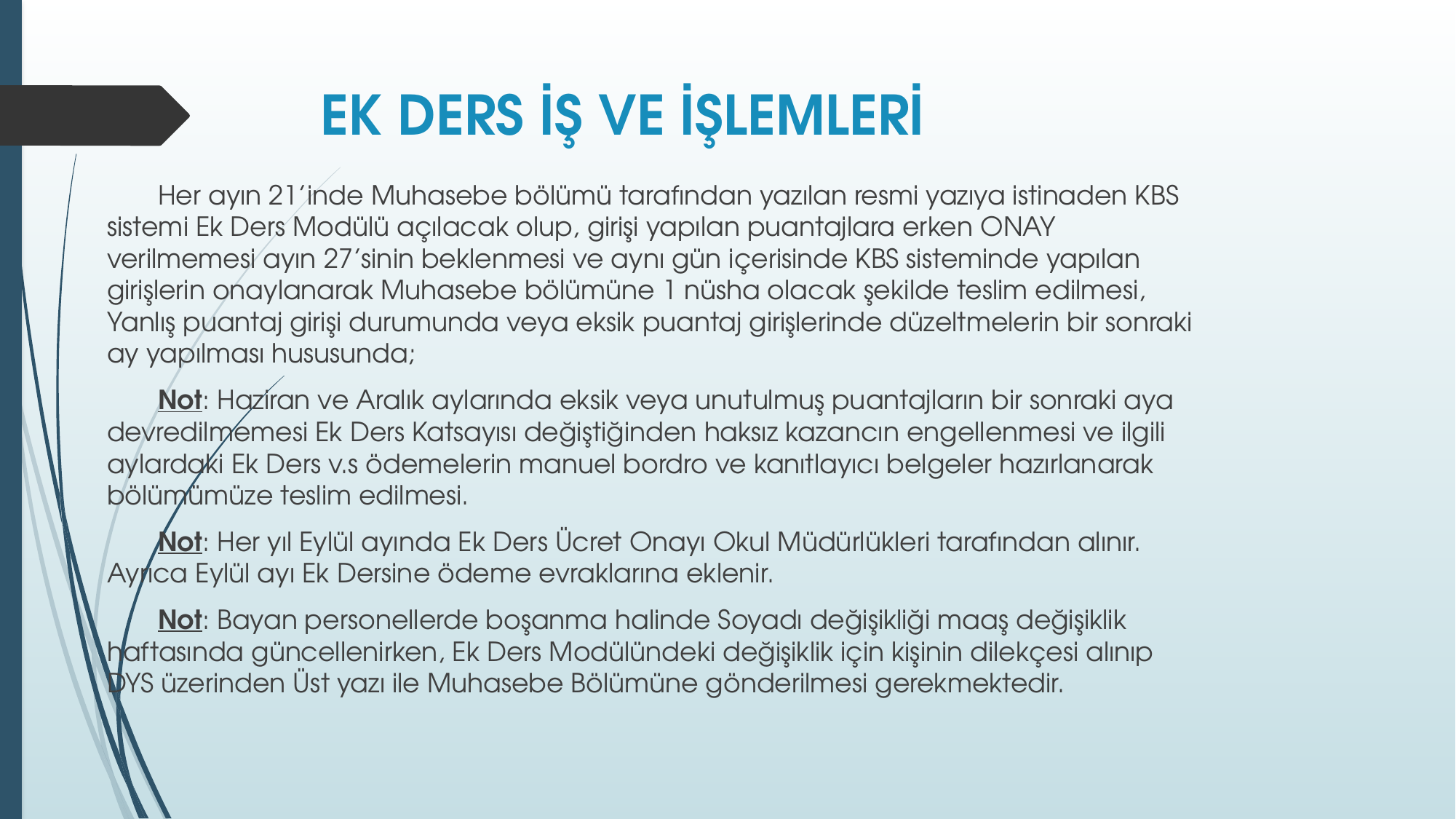

# EK DERS İŞ VE İŞLEMLERİ
       Her ayın 21’inde Muhasebe bölümü tarafından yazılan resmi yazıya istinaden KBS sistemi Ek Ders Modülü açılacak olup, girişi yapılan puantajlara erken ONAY verilmemesi ayın 27’sinin beklenmesi ve aynı gün içerisinde KBS sisteminde yapılan girişlerin onaylanarak Muhasebe bölümüne 1 nüsha olacak şekilde teslim edilmesi, Yanlış puantaj girişi durumunda veya eksik puantaj girişlerinde düzeltmelerin bir sonraki ay yapılması hususunda;
       Not: Haziran ve Aralık aylarında eksik veya unutulmuş puantajların bir sonraki aya devredilmemesi Ek Ders Katsayısı değiştiğinden haksız kazancın engellenmesi ve ilgili aylardaki Ek Ders v.s ödemelerin manuel bordro ve kanıtlayıcı belgeler hazırlanarak bölümümüze teslim edilmesi.
       Not: Her yıl Eylül ayında Ek Ders Ücret Onayı Okul Müdürlükleri tarafından alınır. Ayrıca Eylül ayı Ek Dersine ödeme evraklarına eklenir.
       Not: Bayan personellerde boşanma halinde Soyadı değişikliği maaş değişiklik haftasında güncellenirken, Ek Ders Modülündeki değişiklik için kişinin dilekçesi alınıp DYS üzerinden Üst yazı ile Muhasebe Bölümüne gönderilmesi gerekmektedir.